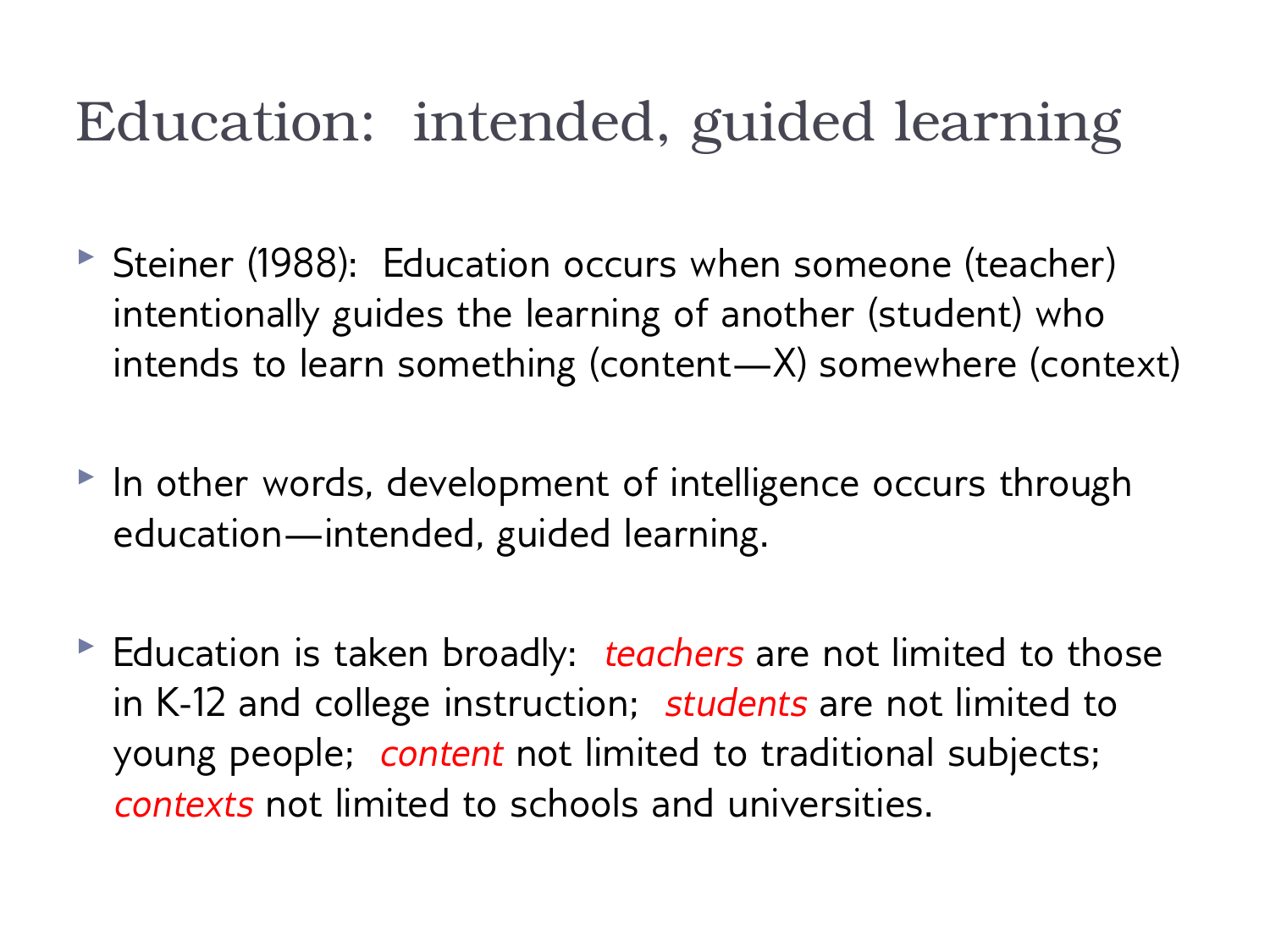

# Education:  intended, guided learning

Steiner (1988):  Education occurs when someone (teacher) intentionally guides the learning of another (student) who intends to learn something (content—X) somewhere (context)

In other words, development of intelligence occurs through education—intended, guided learning.

Education is taken broadly:  teachers are not limited to those in K-12 and college instruction;  students are not limited to young people;  content not limited to traditional subjects;  contexts not limited to schools and universities.
41
TIE Theory 11/11/11